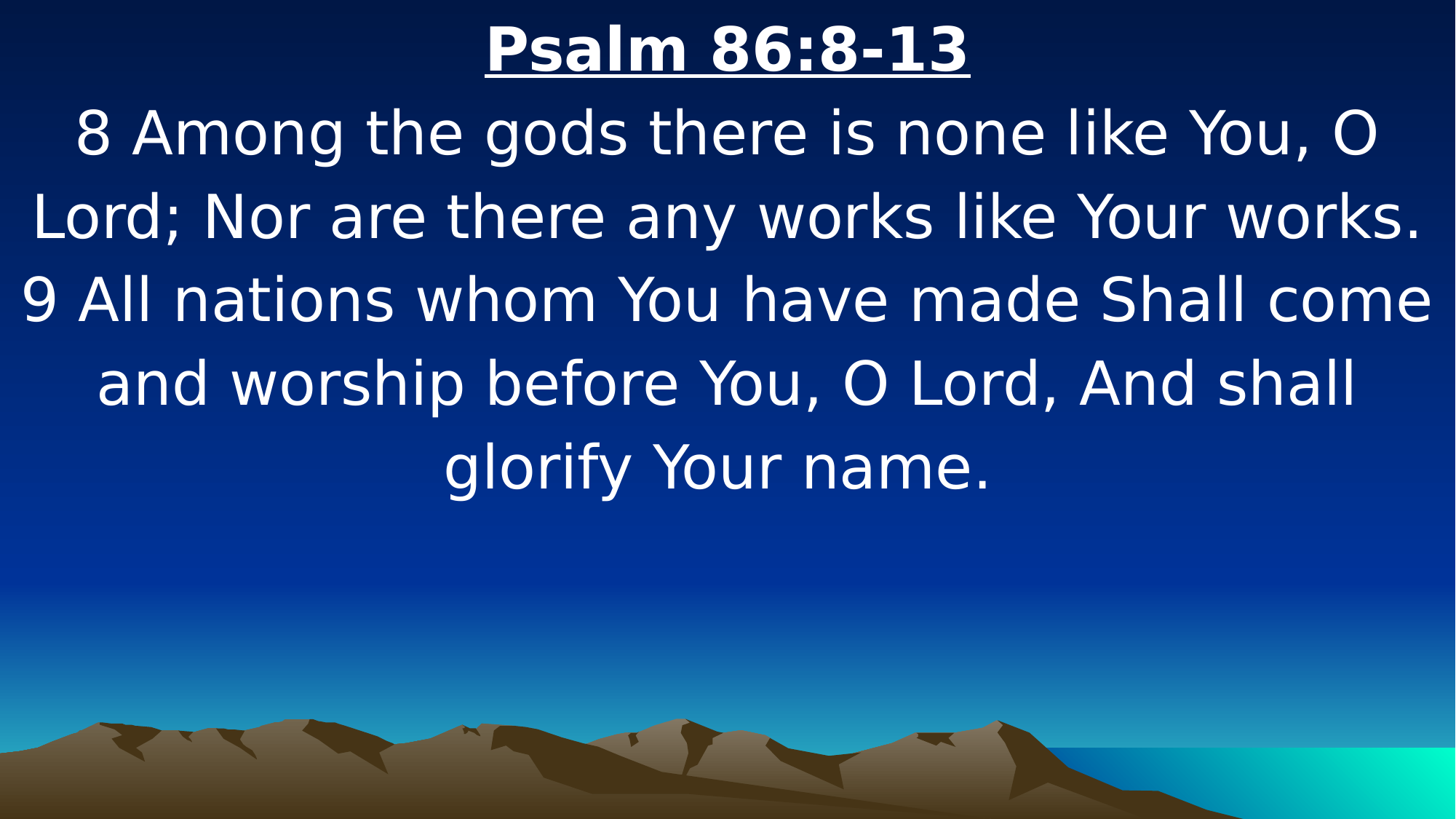

Psalm 86:8-13
8 Among the gods there is none like You, O Lord; Nor are there any works like Your works. 9 All nations whom You have made Shall come and worship before You, O Lord, And shall glorify Your name.